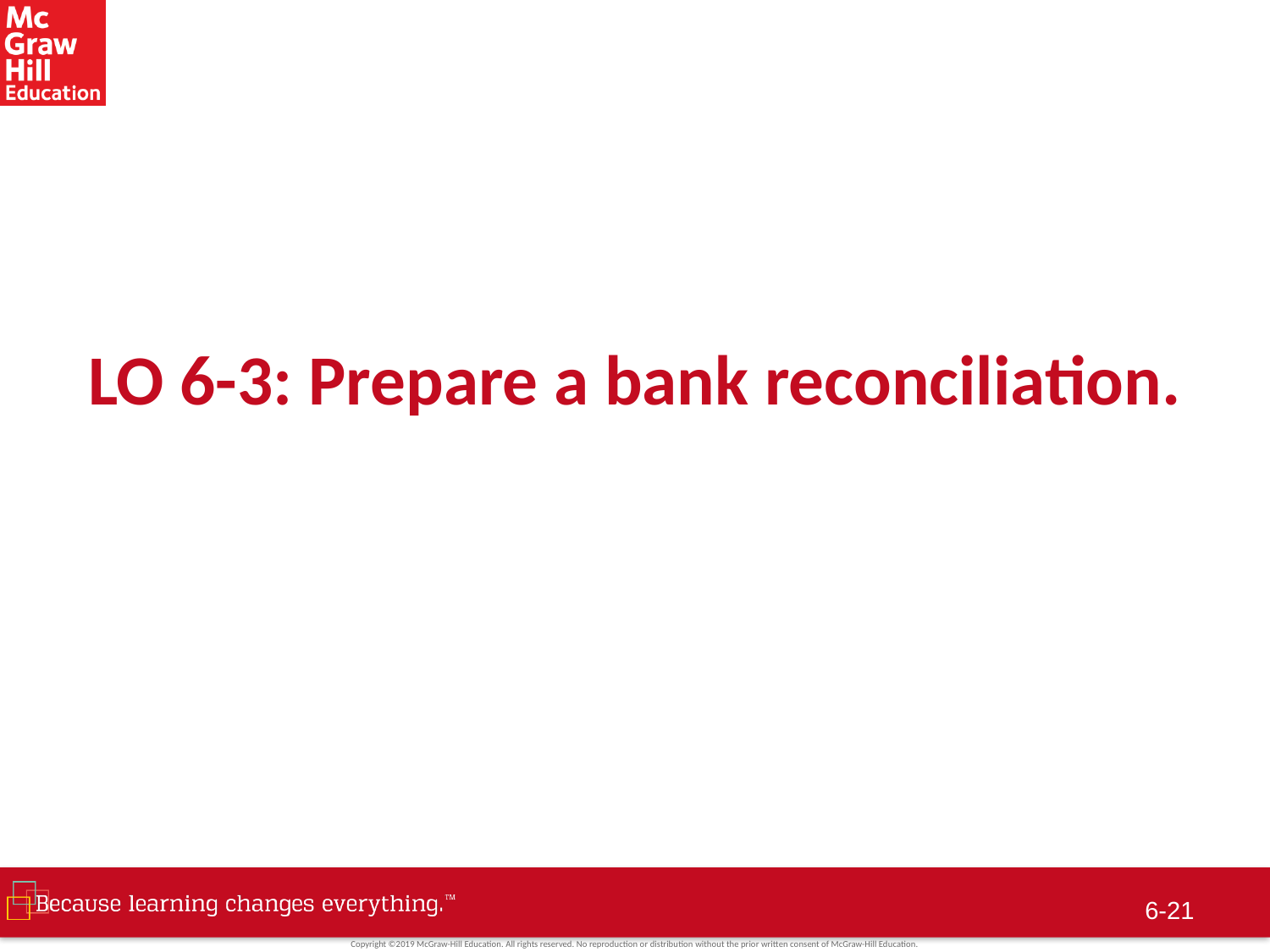

# LO 6-3: Prepare a bank reconciliation.
6-21